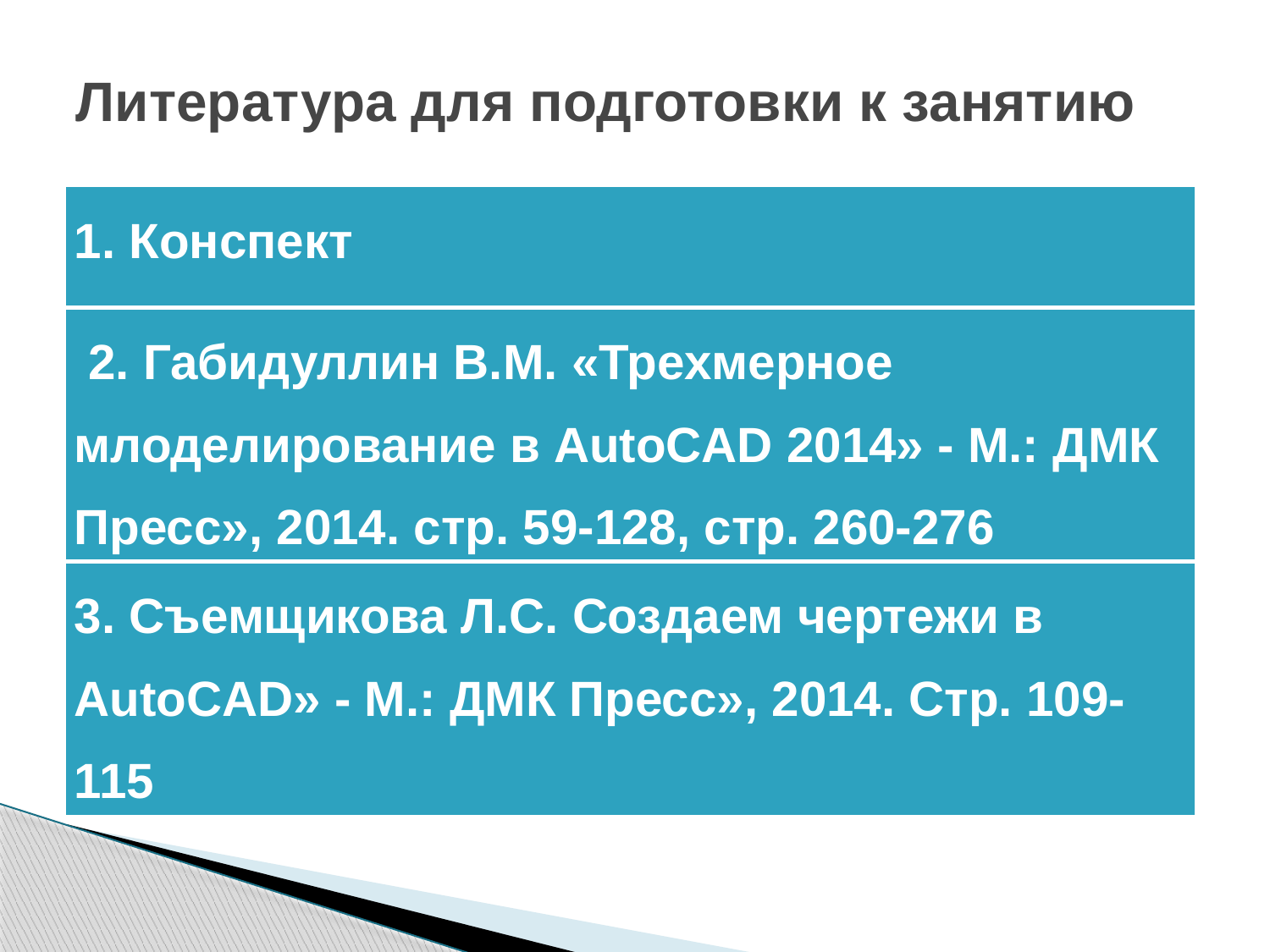

# Литература для подготовки к занятию
| 1. Конспект |
| --- |
| 2. Габидуллин В.М. «Трехмерное млоделирование в AutoCAD 2014» - М.: ДМК Пресс», 2014. стр. 59-128, стр. 260-276 |
| 3. Съемщикова Л.С. Создаем чертежи в AutoCAD» - М.: ДМК Пресс», 2014. Стр. 109-115 |